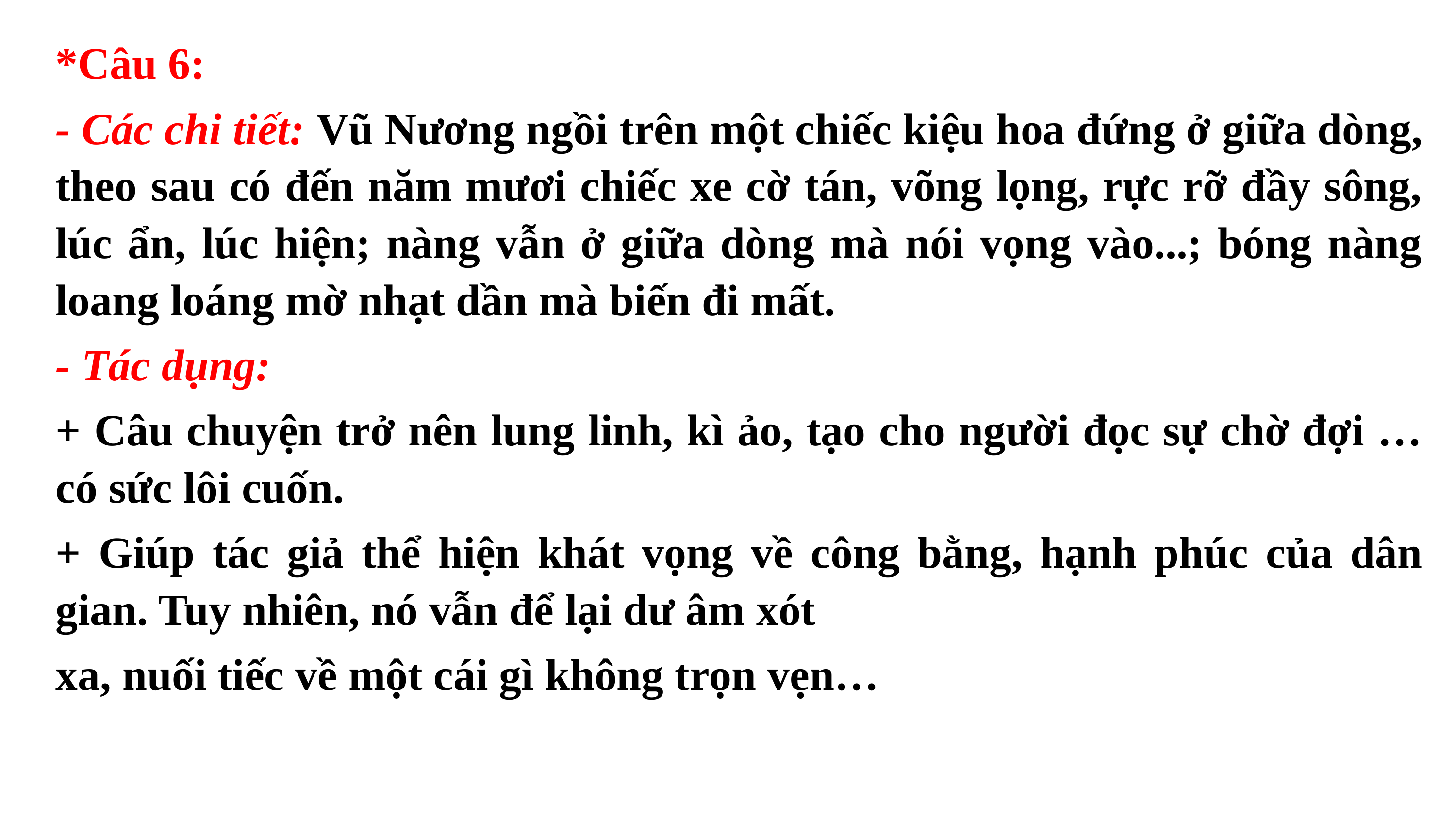

*Câu 6:
- Các chi tiết: Vũ Nương ngồi trên một chiếc kiệu hoa đứng ở giữa dòng, theo sau có đến năm mươi chiếc xe cờ tán, võng lọng, rực rỡ đầy sông, lúc ẩn, lúc hiện; nàng vẫn ở giữa dòng mà nói vọng vào...; bóng nàng loang loáng mờ nhạt dần mà biến đi mất.
- Tác dụng:
+ Câu chuyện trở nên lung linh, kì ảo, tạo cho người đọc sự chờ đợi … có sức lôi cuốn.
+ Giúp tác giả thể hiện khát vọng về công bằng, hạnh phúc của dân gian. Tuy nhiên, nó vẫn để lại dư âm xót
xa, nuối tiếc về một cái gì không trọn vẹn…